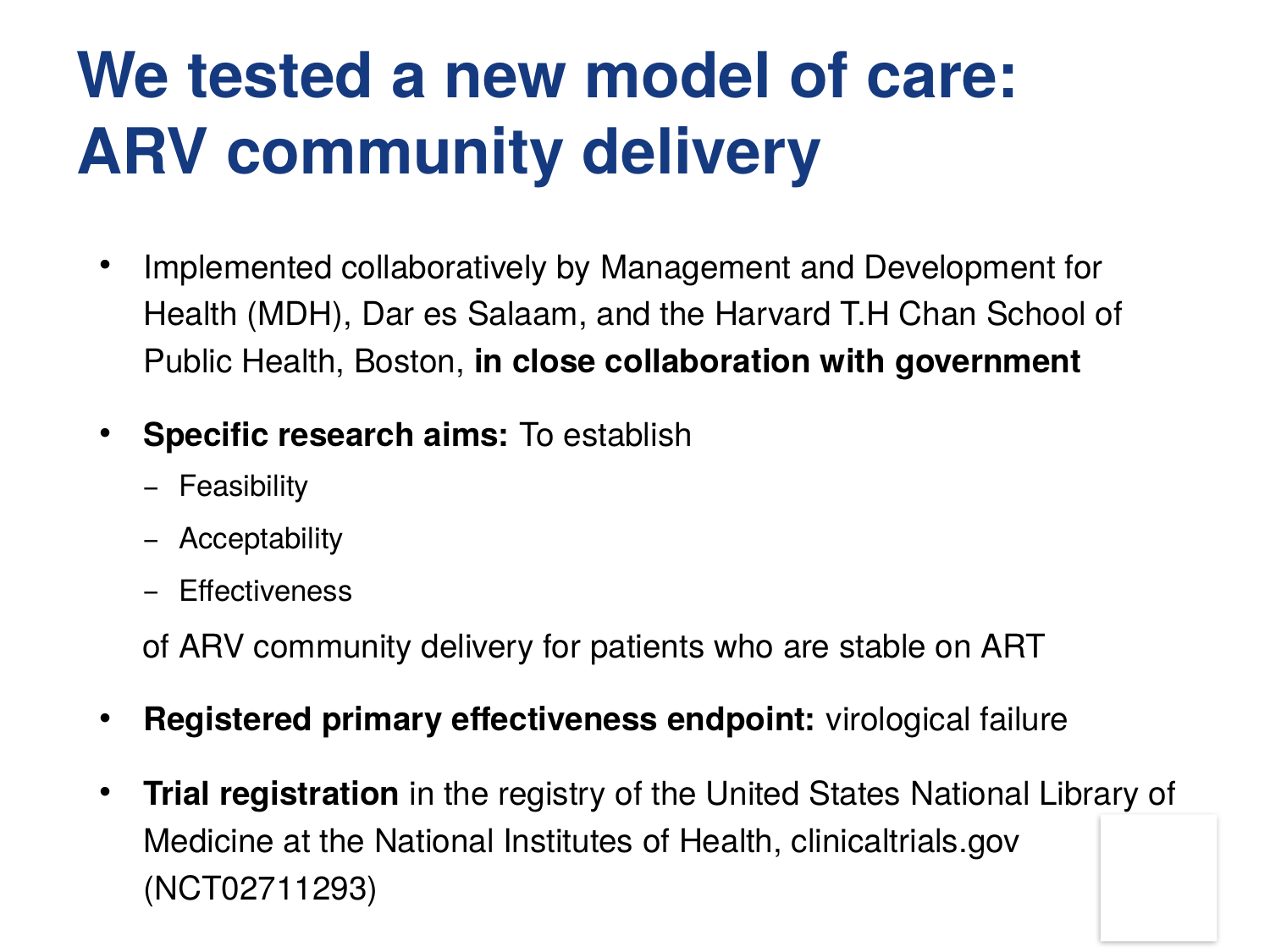

# We tested a new model of care: ARV community delivery
Implemented collaboratively by Management and Development for Health (MDH), Dar es Salaam, and the Harvard T.H Chan School of Public Health, Boston, in close collaboration with government
Specific research aims: To establish
Feasibility
Acceptability
Effectiveness
of ARV community delivery for patients who are stable on ART
Registered primary effectiveness endpoint: virological failure
Trial registration in the registry of the United States National Library of Medicine at the National Institutes of Health, clinicaltrials.gov (NCT02711293)